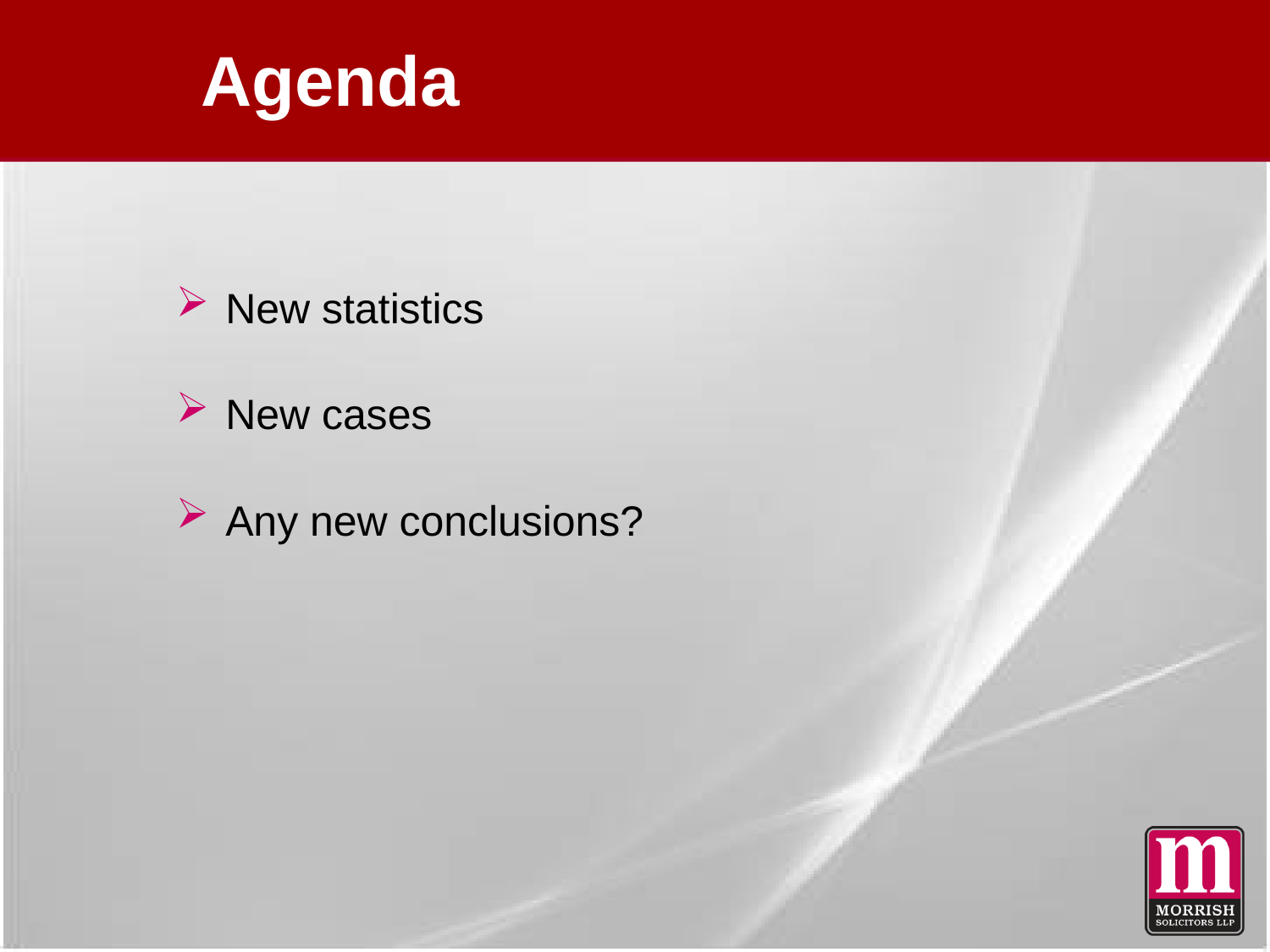

# Agenda

New statistics

New cases

Any new conclusions?